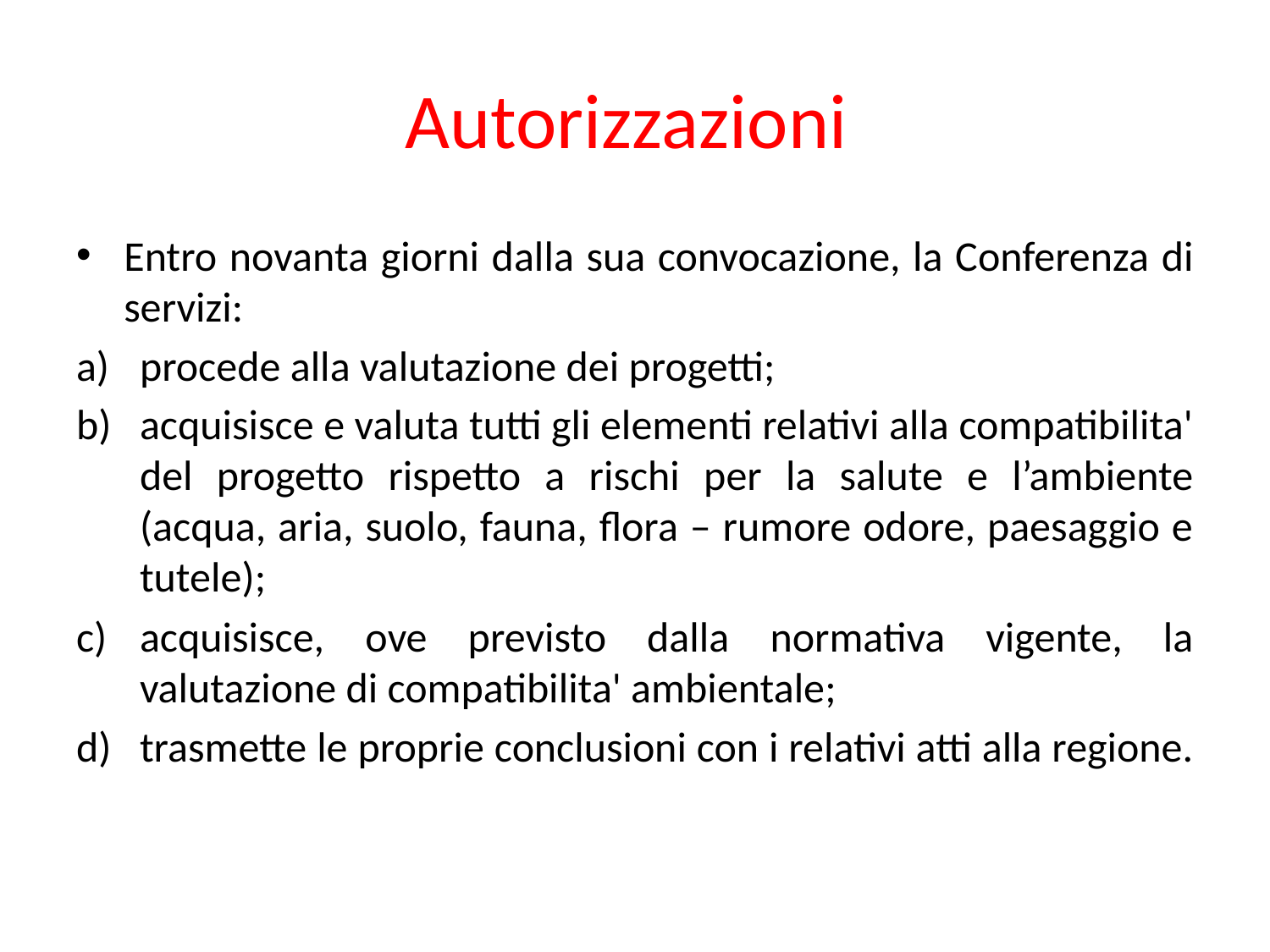

# Autorizzazioni
Entro novanta giorni dalla sua convocazione, la Conferenza di servizi:
procede alla valutazione dei progetti;
acquisisce e valuta tutti gli elementi relativi alla compatibilita' del progetto rispetto a rischi per la salute e l’ambiente (acqua, aria, suolo, fauna, flora – rumore odore, paesaggio e tutele);
acquisisce, ove previsto dalla normativa vigente, la valutazione di compatibilita' ambientale;
trasmette le proprie conclusioni con i relativi atti alla regione.